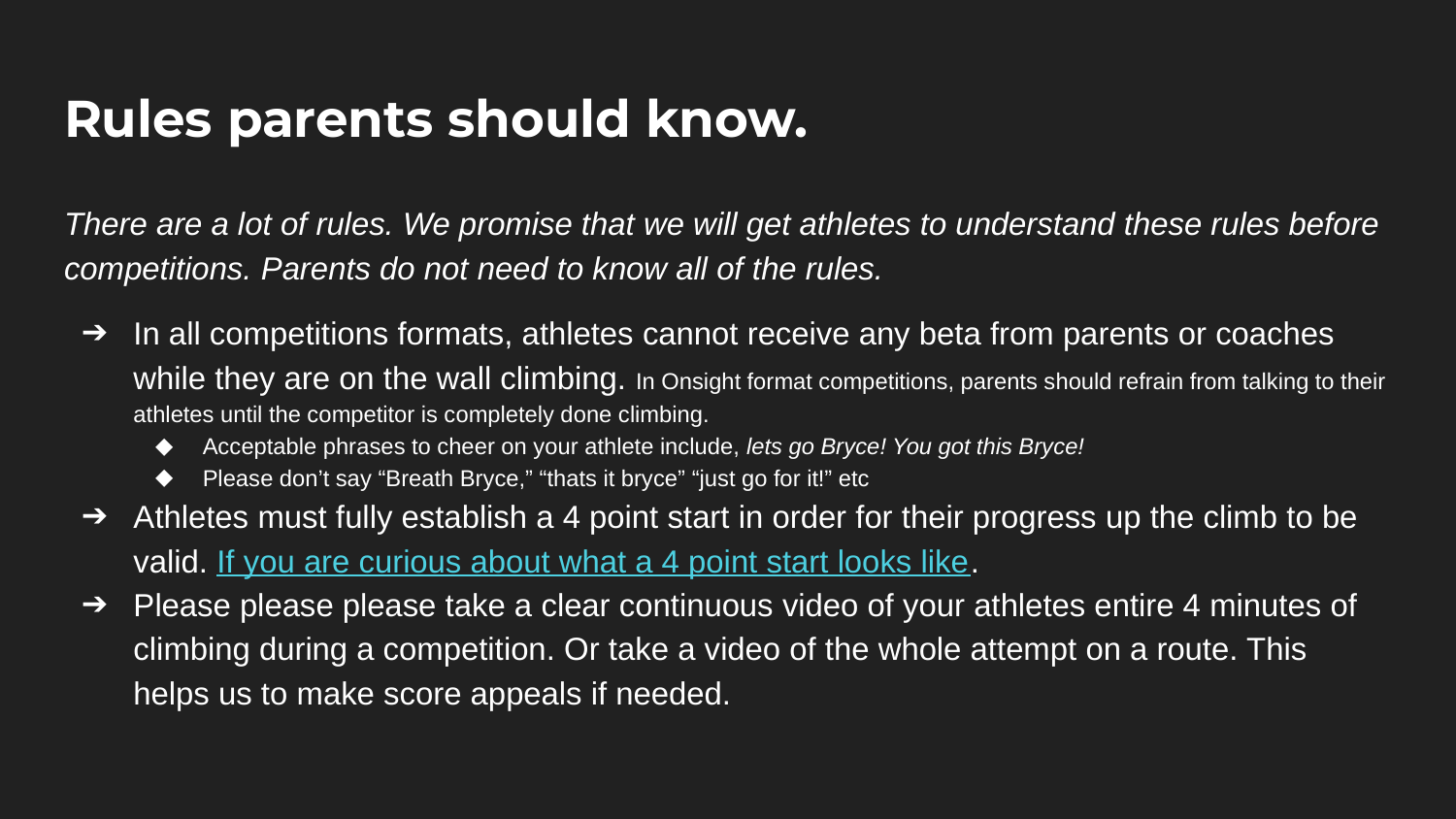

# Rules parents should know.
There are a lot of rules. We promise that we will get athletes to understand these rules before competitions. Parents do not need to know all of the rules.
In all competitions formats, athletes cannot receive any beta from parents or coaches while they are on the wall climbing. In Onsight format competitions, parents should refrain from talking to their athletes until the competitor is completely done climbing.
Acceptable phrases to cheer on your athlete include, lets go Bryce! You got this Bryce!
Please don’t say “Breath Bryce,” “thats it bryce” “just go for it!” etc
Athletes must fully establish a 4 point start in order for their progress up the climb to be valid. If you are curious about what a 4 point start looks like.
Please please please take a clear continuous video of your athletes entire 4 minutes of climbing during a competition. Or take a video of the whole attempt on a route. This helps us to make score appeals if needed.